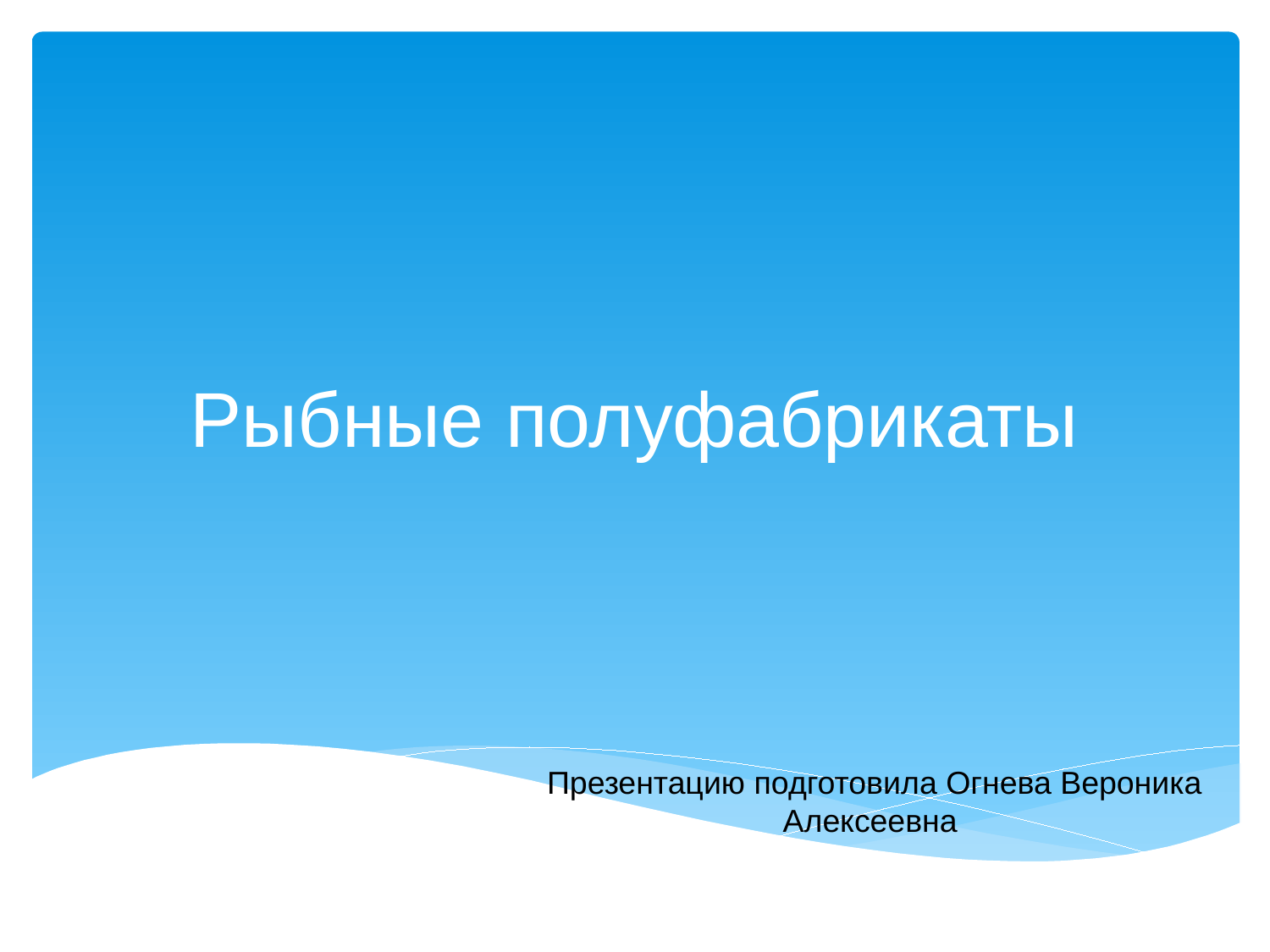

# Рыбные полуфабрикаты
Презентацию подготовила Огнева Вероника Алексеевна